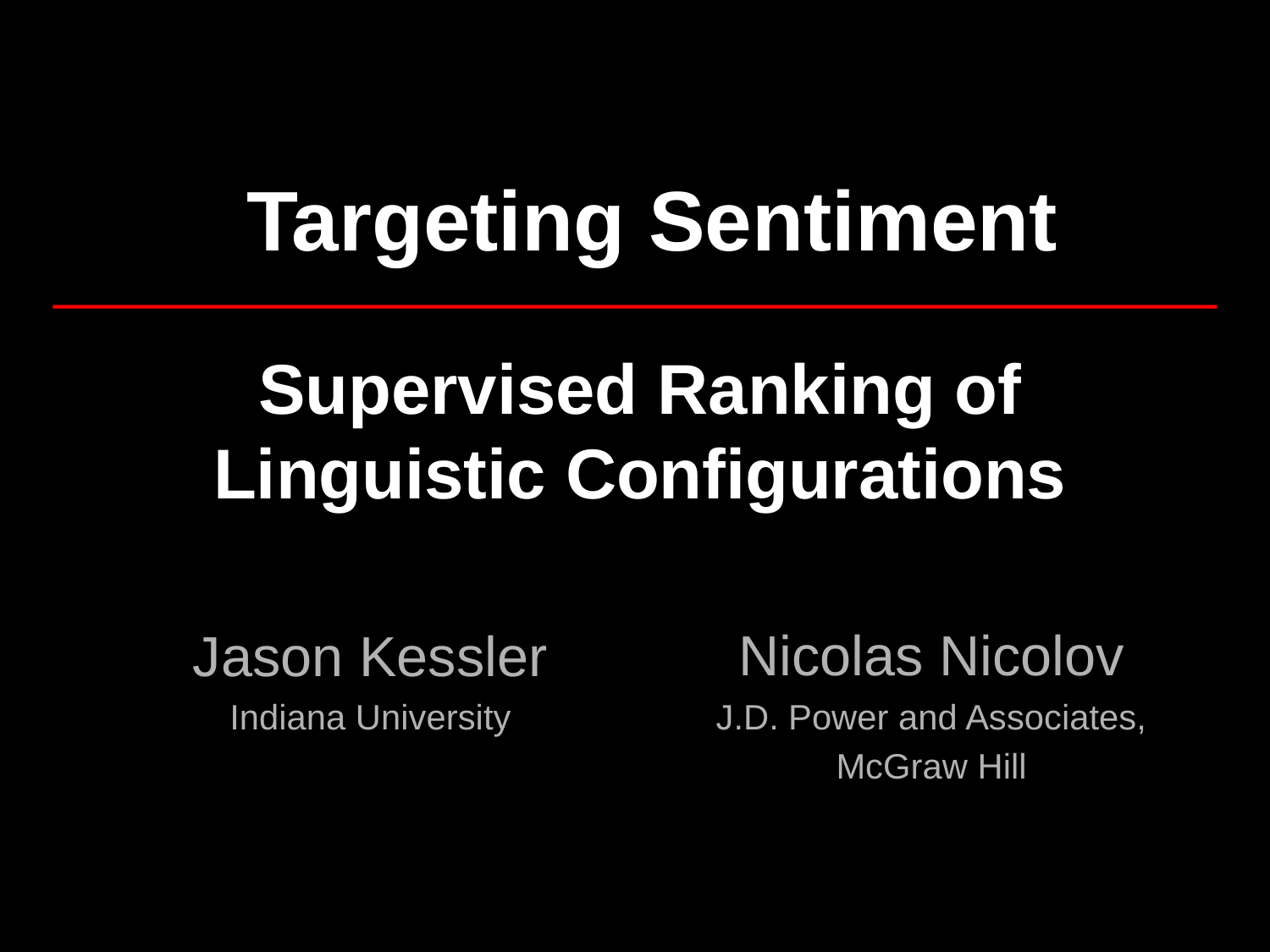

Targeting Sentiment

# Supervised Ranking of Linguistic Configurations
Jason Kessler
Indiana University
Nicolas Nicolov
J.D. Power and Associates,
McGraw Hill